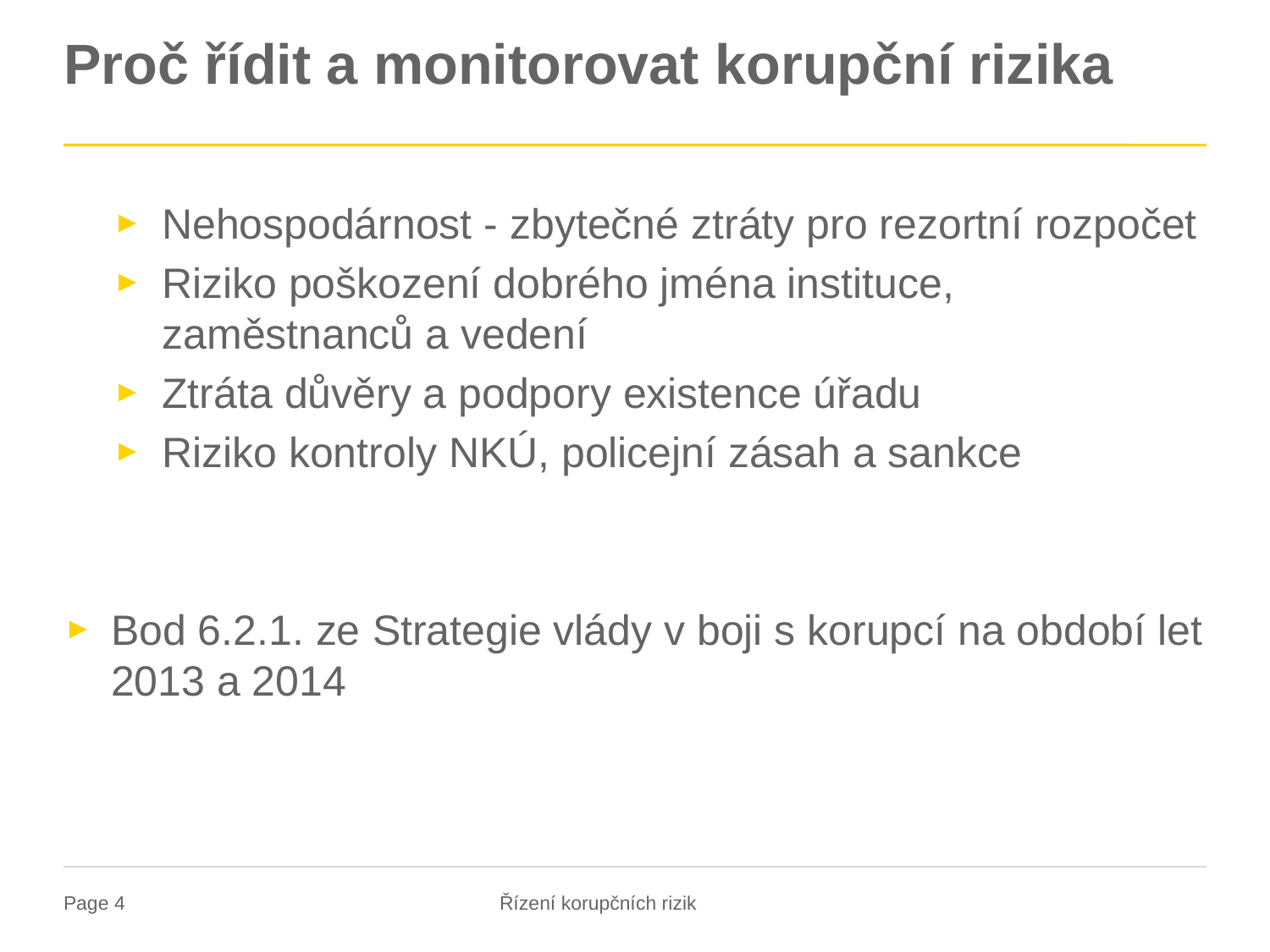

# Proč řídit a monitorovat korupční rizika
Nehospodárnost - zbytečné ztráty pro rezortní rozpočet
Riziko poškození dobrého jména instituce, zaměstnanců a vedení
Ztráta důvěry a podpory existence úřadu
Riziko kontroly NKÚ, policejní zásah a sankce

Bod 6.2.1. ze Strategie vlády v boji s korupcí na období let 2013 a 2014

Řízení korupčních rizik